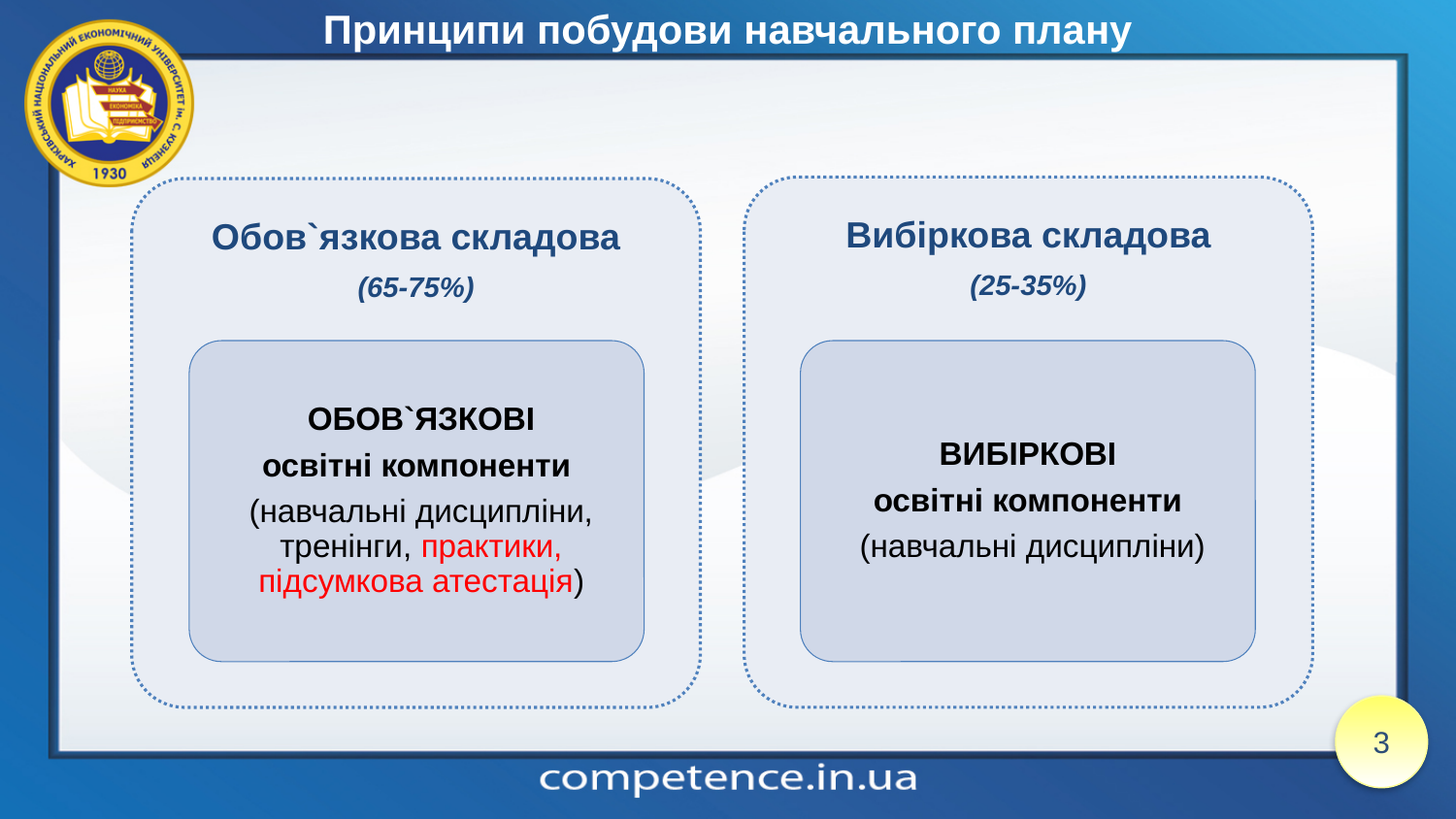

# Принципи побудови навчального плану
Обов`язкова складова

(65-75%)
ОБОВ`ЯЗКОВІ
освітні компоненти
(навчальні дисципліни, тренінги, практики,
підсумкова атестація)
Вибіркова складова

(25-35%)
ВИБІРКОВІ
освітні компоненти
(навчальні дисципліни)
3